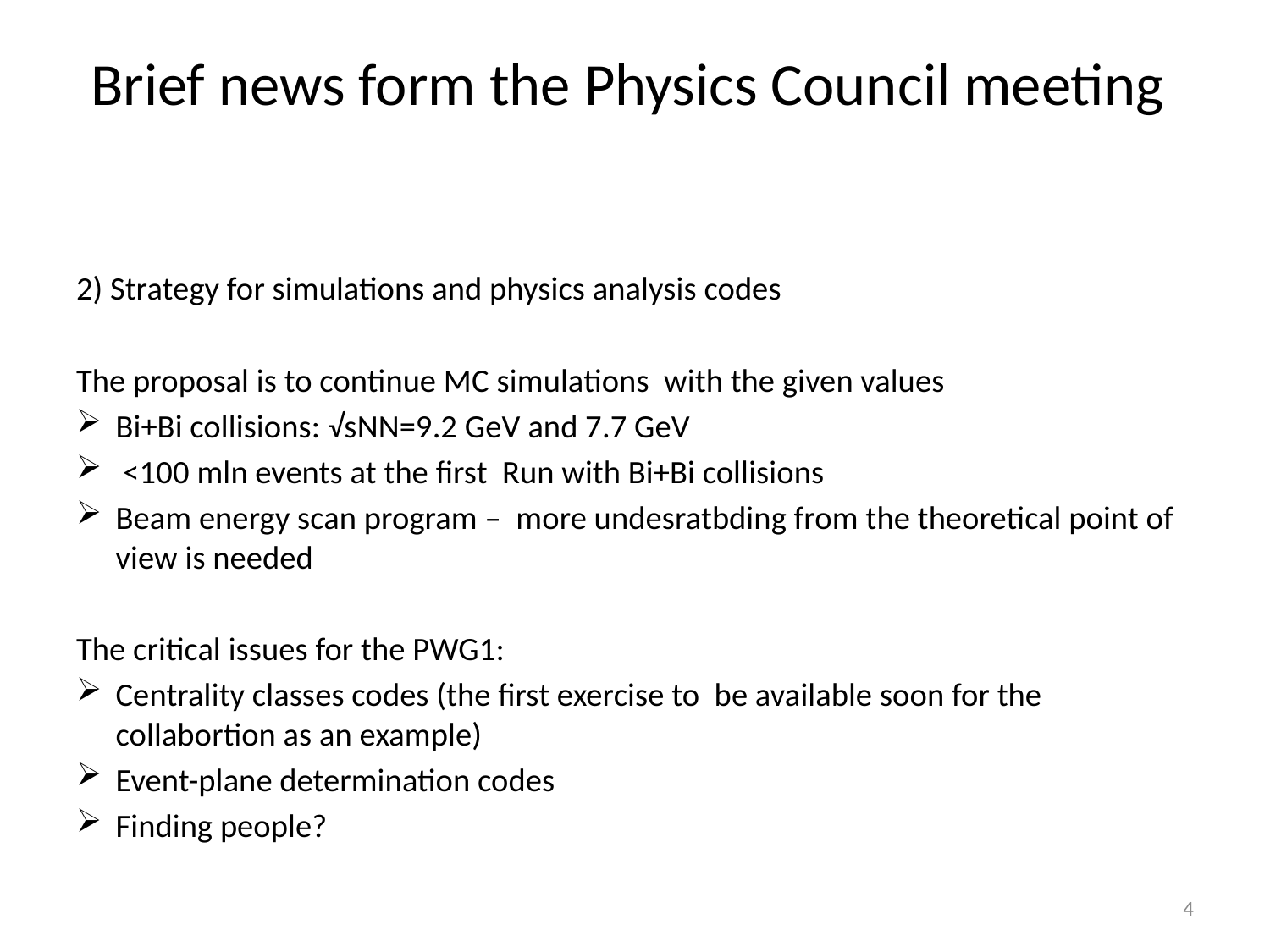

# Brief news form the Physics Council meeting
2) Strategy for simulations and physics analysis codes

The proposal is to continue MC simulations  with the given values
Bi+Bi collisions: √sNN=9.2 GeV and 7.7 GeV
 <100 mln events at the first  Run with Bi+Bi collisions
Beam energy scan program –  more undesratbding from the theoretical point of view is needed

The critical issues for the PWG1:
Centrality classes codes (the first exercise to  be available soon for the collabortion as an example)
Event-plane determination codes
Finding people?

4